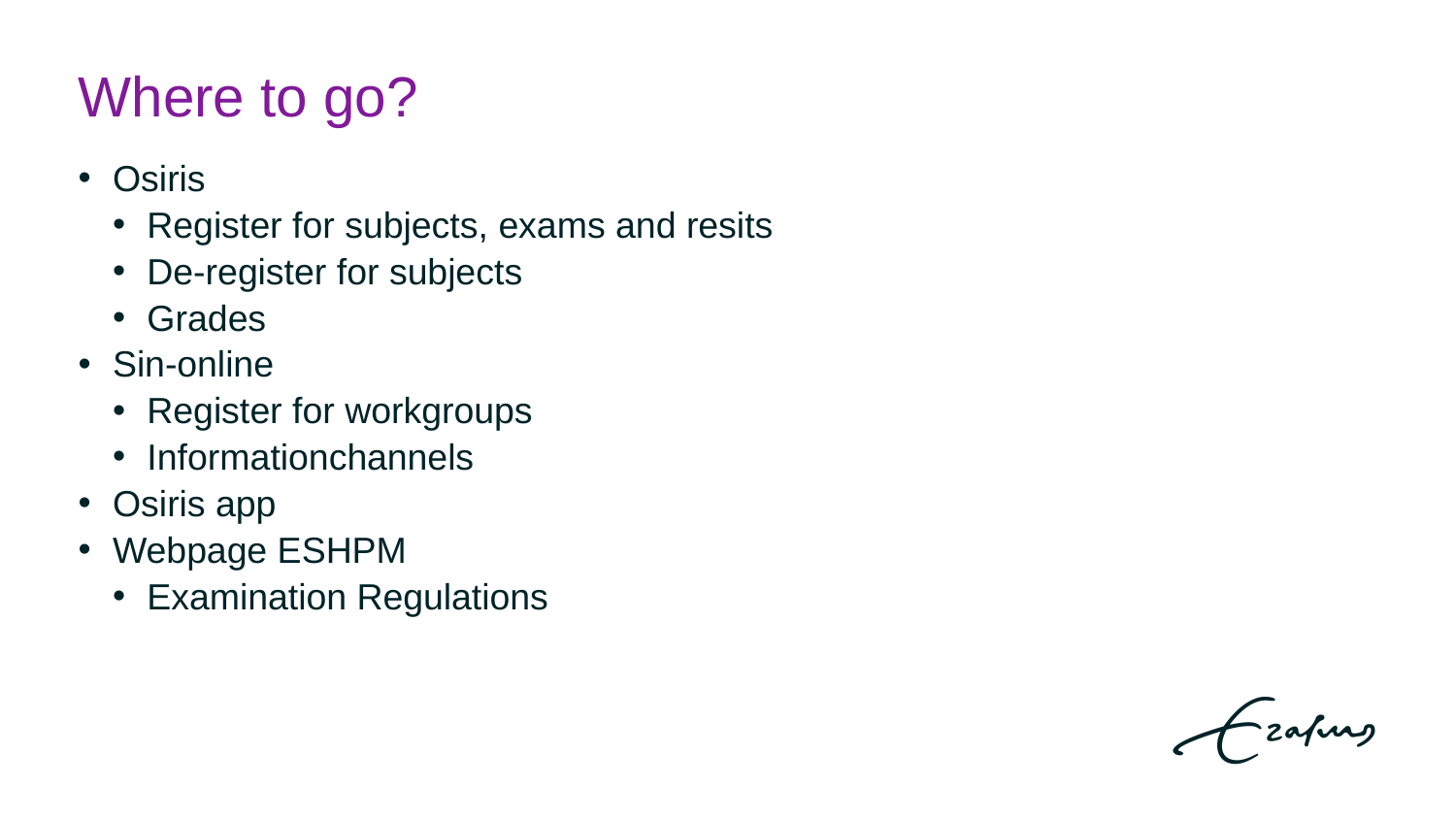

# Where to go?
Osiris
Register for subjects, exams and resits
De-register for subjects
Grades
Sin-online
Register for workgroups
Informationchannels
Osiris app
Webpage ESHPM
Examination Regulations